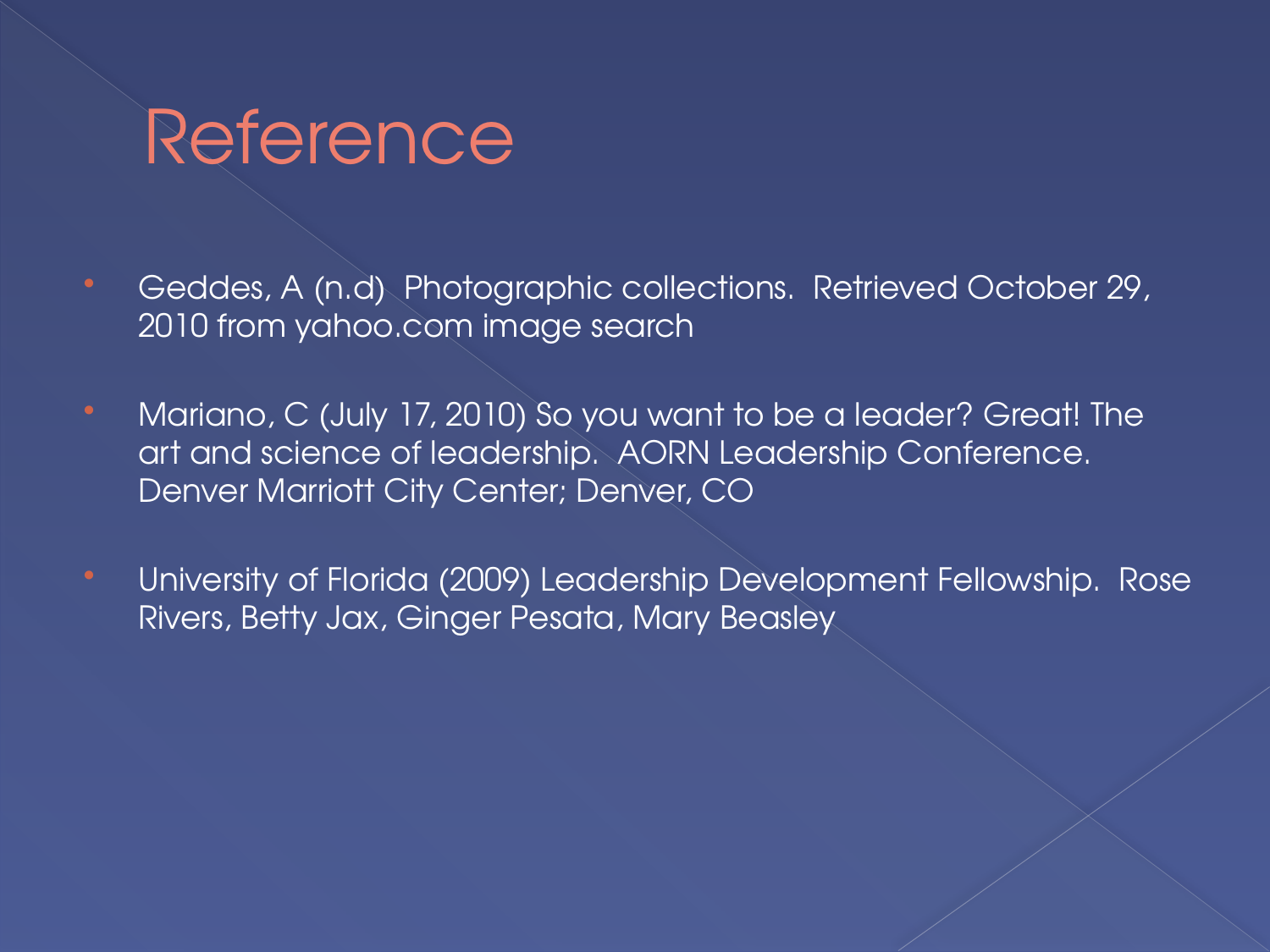

# Reference
Geddes, A (n.d)  Photographic collections.  Retrieved October 29, 2010 from yahoo.com image search

Mariano, C (July 17, 2010) So you want to be a leader? Great! The art and science of leadership.  AORN Leadership Conference.  Denver Marriott City Center; Denver, CO

University of Florida (2009) Leadership Development Fellowship.  Rose Rivers, Betty Jax, Ginger Pesata, Mary Beasley